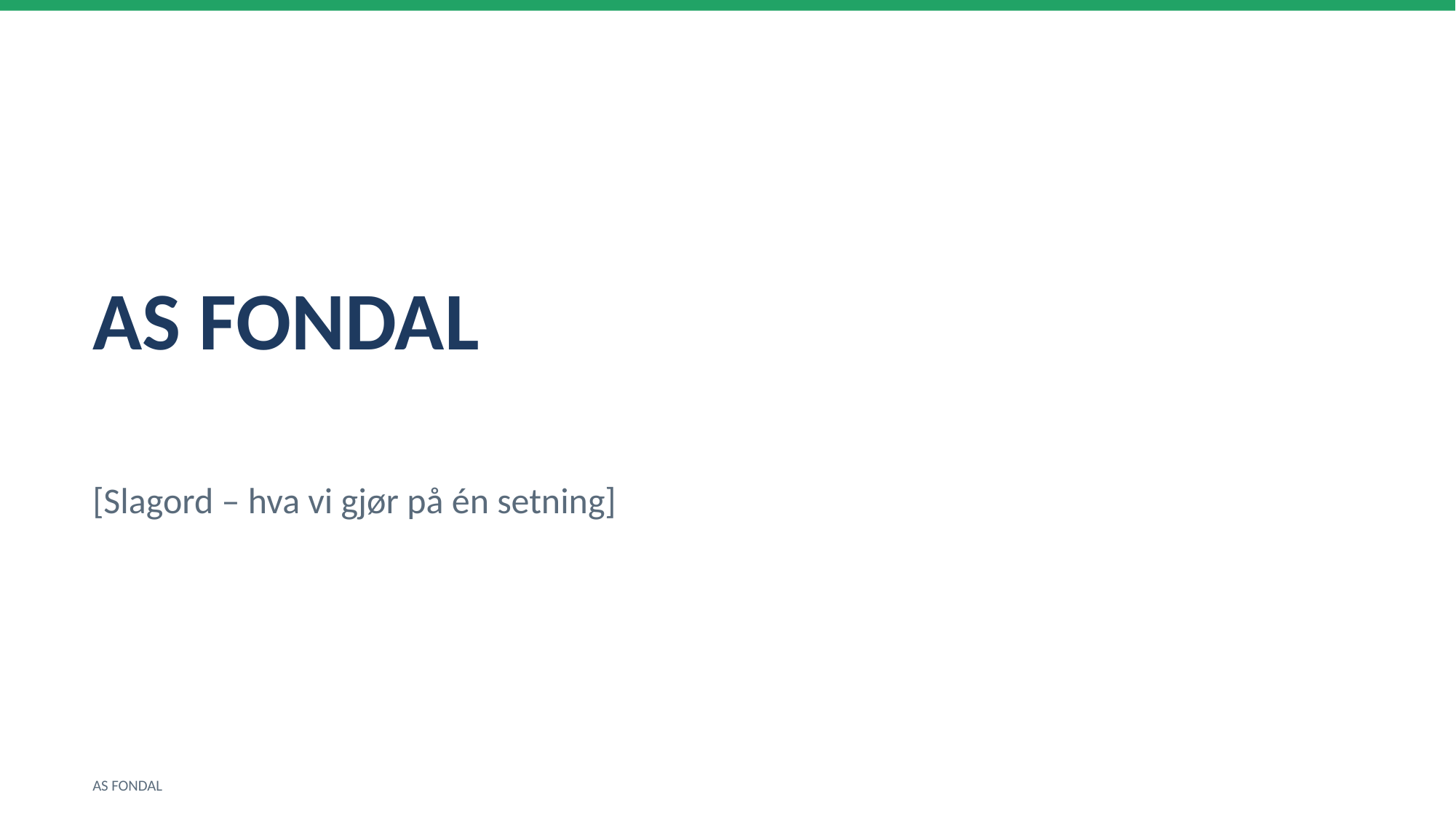

AS FONDAL
[Slagord – hva vi gjør på én setning]
AS FONDAL